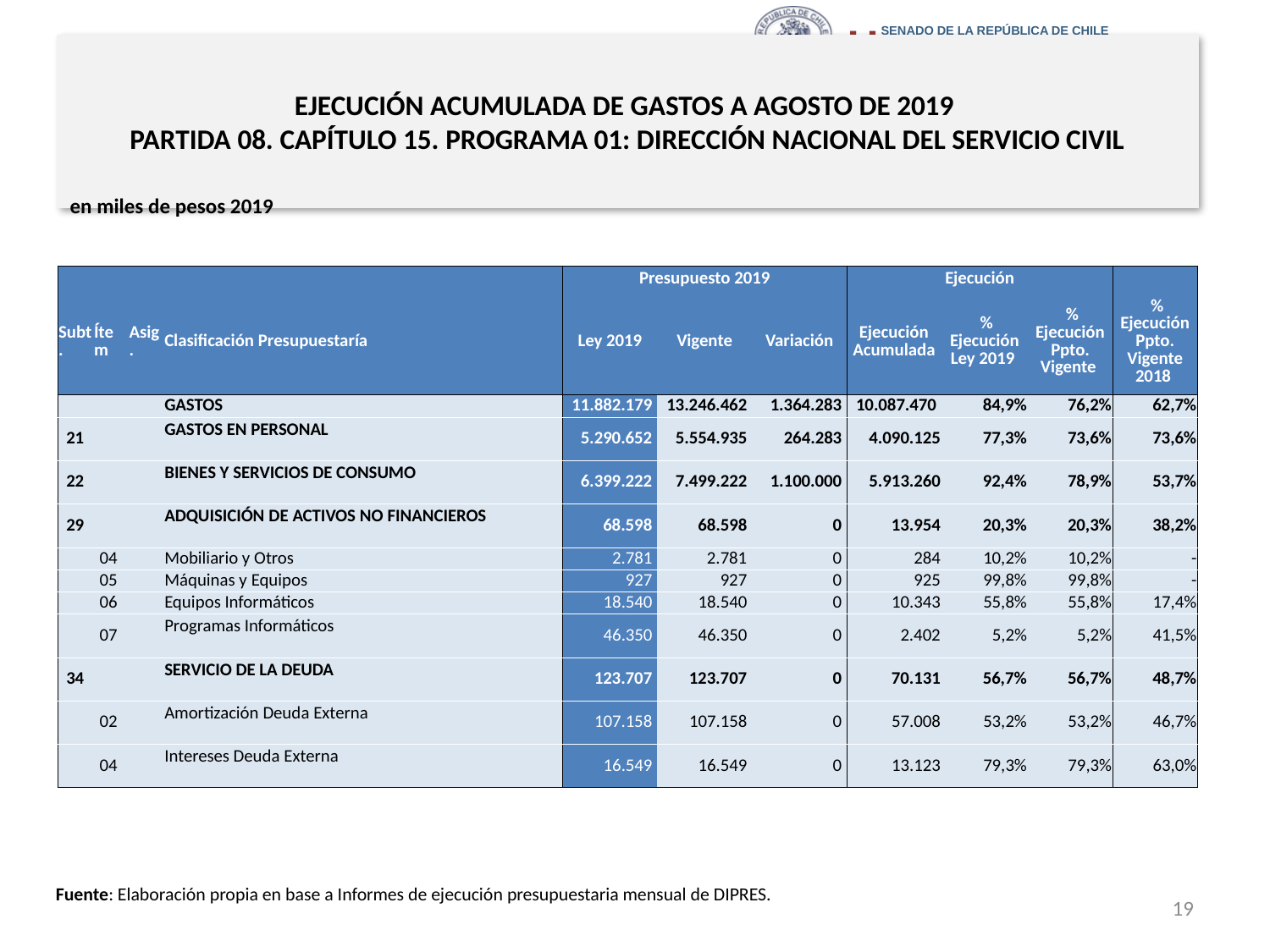

# EJECUCIÓN ACUMULADA DE GASTOS A AGOSTO DE 2019 PARTIDA 08. CAPÍTULO 15. PROGRAMA 01: DIRECCIÓN NACIONAL DEL SERVICIO CIVIL
en miles de pesos 2019
|  |  |  |  | Presupuesto 2019 |  |  | Ejecución |  |  |  |
| --- | --- | --- | --- | --- | --- | --- | --- | --- | --- | --- |
| Subt. | Ítem | Asig. | Clasificación Presupuestaría | Ley 2019 | Vigente | Variación | Ejecución Acumulada | % Ejecución Ley 2019 | % Ejecución Ppto. Vigente | % Ejecución Ppto. Vigente 2018 |
|  |  |  | GASTOS | 11.882.179 | 13.246.462 | 1.364.283 | 10.087.470 | 84,9% | 76,2% | 62,7% |
| 21 |  |  | GASTOS EN PERSONAL | 5.290.652 | 5.554.935 | 264.283 | 4.090.125 | 77,3% | 73,6% | 73,6% |
| 22 |  |  | BIENES Y SERVICIOS DE CONSUMO | 6.399.222 | 7.499.222 | 1.100.000 | 5.913.260 | 92,4% | 78,9% | 53,7% |
| 29 |  |  | ADQUISICIÓN DE ACTIVOS NO FINANCIEROS | 68.598 | 68.598 | 0 | 13.954 | 20,3% | 20,3% | 38,2% |
|  | 04 |  | Mobiliario y Otros | 2.781 | 2.781 | 0 | 284 | 10,2% | 10,2% | - |
|  | 05 |  | Máquinas y Equipos | 927 | 927 | 0 | 925 | 99,8% | 99,8% | - |
|  | 06 |  | Equipos Informáticos | 18.540 | 18.540 | 0 | 10.343 | 55,8% | 55,8% | 17,4% |
|  | 07 |  | Programas Informáticos | 46.350 | 46.350 | 0 | 2.402 | 5,2% | 5,2% | 41,5% |
| 34 |  |  | SERVICIO DE LA DEUDA | 123.707 | 123.707 | 0 | 70.131 | 56,7% | 56,7% | 48,7% |
|  | 02 |  | Amortización Deuda Externa | 107.158 | 107.158 | 0 | 57.008 | 53,2% | 53,2% | 46,7% |
|  | 04 |  | Intereses Deuda Externa | 16.549 | 16.549 | 0 | 13.123 | 79,3% | 79,3% | 63,0% |
Fuente: Elaboración propia en base a Informes de ejecución presupuestaria mensual de DIPRES.
19